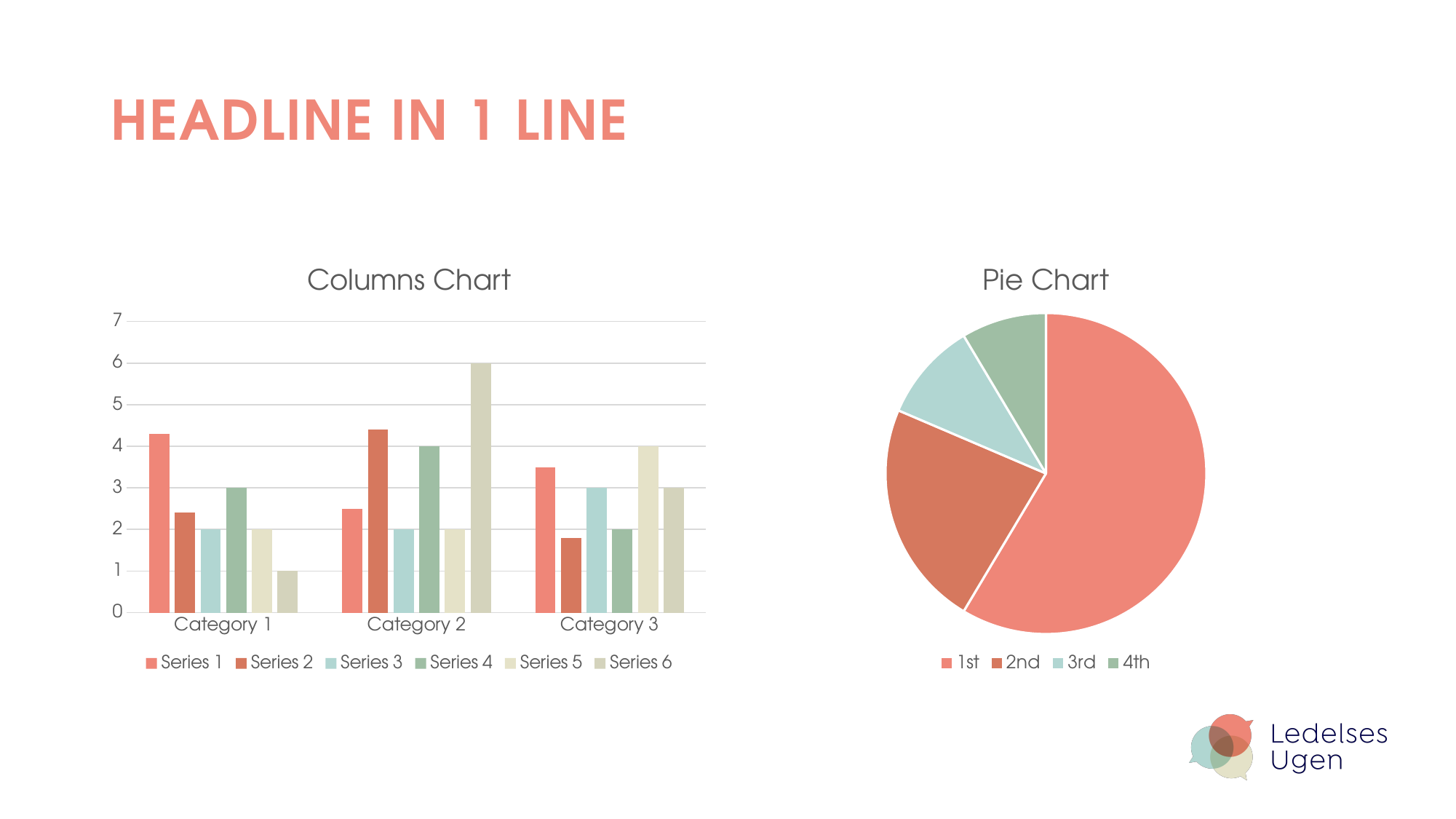

# HEADLINE IN 1 LINE

### Chart: Columns Chart

| Category | Series 1 | Series 2 | Series 3 | Series 4 | Series 5 | Series 6 |
|---|---|---|---|---|---|---|
| Category 1 | 4.3 | 2.4 | 2.0 | 3.0 | 2.0 | 1.0 |
| Category 2 | 2.5 | 4.4 | 2.0 | 4.0 | 2.0 | 6.0 |
| Category 3 | 3.5 | 1.8 | 3.0 | 2.0 | 4.0 | 3.0 |

### Chart: Pie Chart

| Category | Sales |
|---|---|
| 1st | 8.2 |
| 2nd | 3.2 |
| 3rd | 1.4 |
| 4th | 1.2 |